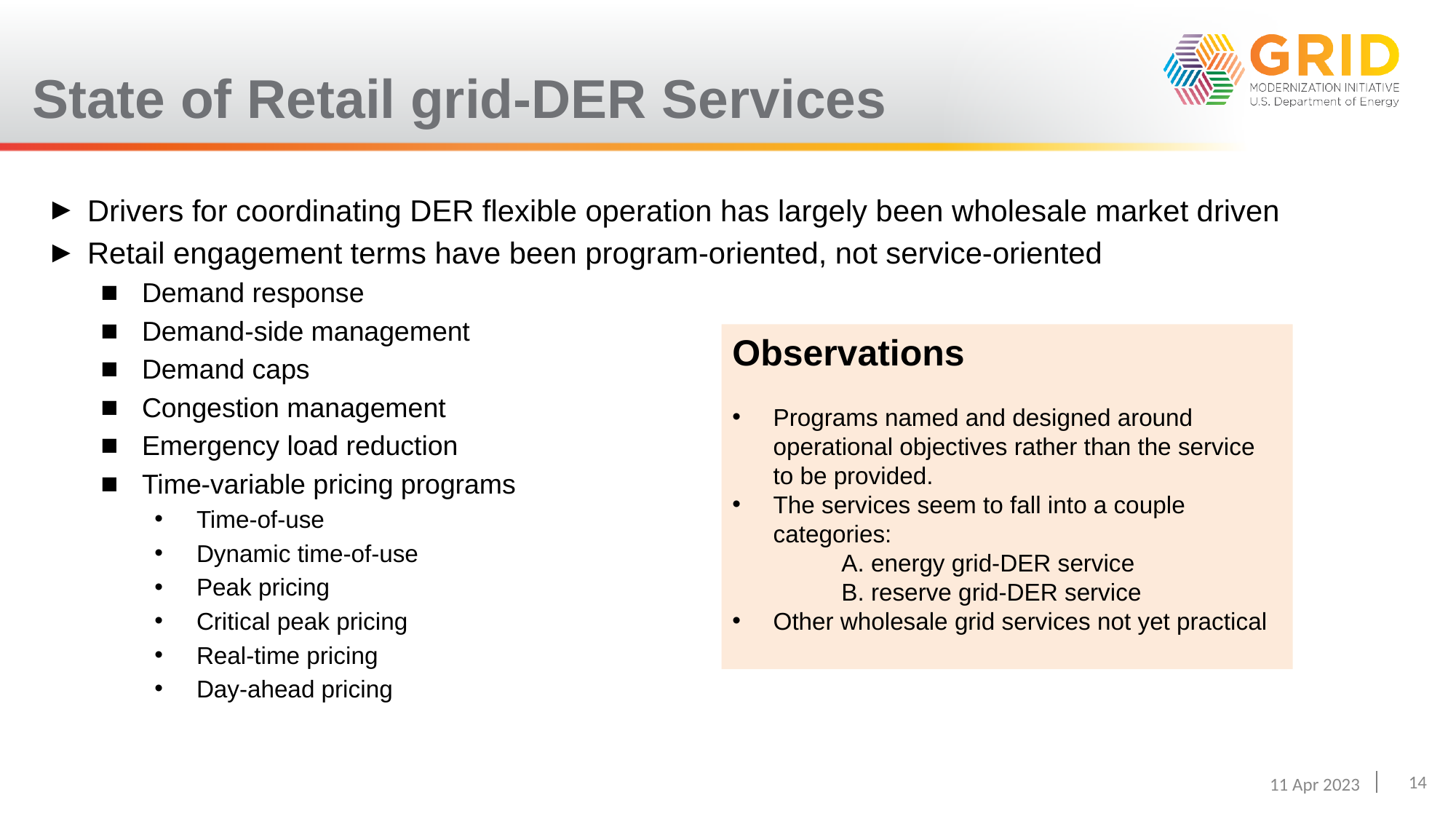

# State of Retail grid-DER Services
Drivers for coordinating DER flexible operation has largely been wholesale market driven
Retail engagement terms have been program-oriented, not service-oriented
Demand response
Demand-side management
Demand caps
Congestion management
Emergency load reduction
Time-variable pricing programs
Time-of-use
Dynamic time-of-use
Peak pricing
Critical peak pricing
Real-time pricing
Day-ahead pricing

Observations

Programs named and designed around operational objectives rather than the service to be provided.
The services seem to fall into a couple categories:
	A. energy grid-DER service
	B. reserve grid-DER service
Other wholesale grid services not yet practical

14
11 Apr 2023